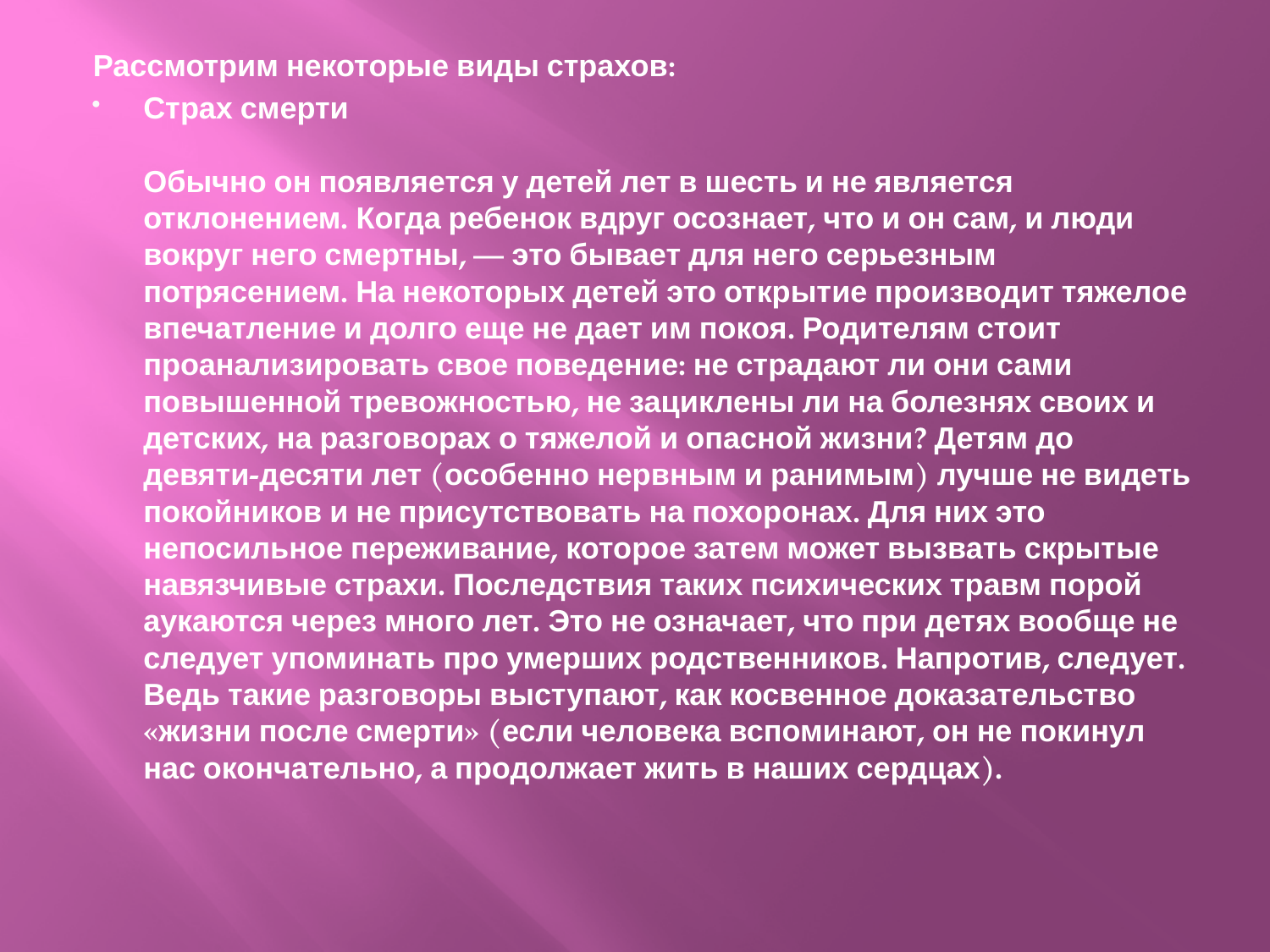

#
Рассмотрим некоторые виды страхов:
Страх смерти
Обычно он появляется у детей лет в шесть и не является отклонением. Когда ребенок вдруг осознает, что и он сам, и люди вокруг него смертны, — это бывает для него серьезным потрясением. На некоторых детей это открытие производит тяжелое впечатление и долго еще не дает им покоя. Родителям стоит проанализировать свое поведение: не страдают ли они сами повышенной тревожностью, не зациклены ли на болезнях своих и детских, на разговорах о тяжелой и опасной жизни? Детям до девяти-десяти лет (особенно нервным и ранимым) лучше не видеть покойников и не присутствовать на похоронах. Для них это непосильное переживание, которое затем может вызвать скрытые навязчивые страхи. Последствия таких психических травм порой аукаются через много лет. Это не означает, что при детях вообще не следует упоминать про умерших родственников. Напротив, следует. Ведь такие разговоры выступают, как косвенное доказательство «жизни после смерти» (если человека вспоминают, он не покинул нас окончательно, а продолжает жить в наших сердцах).